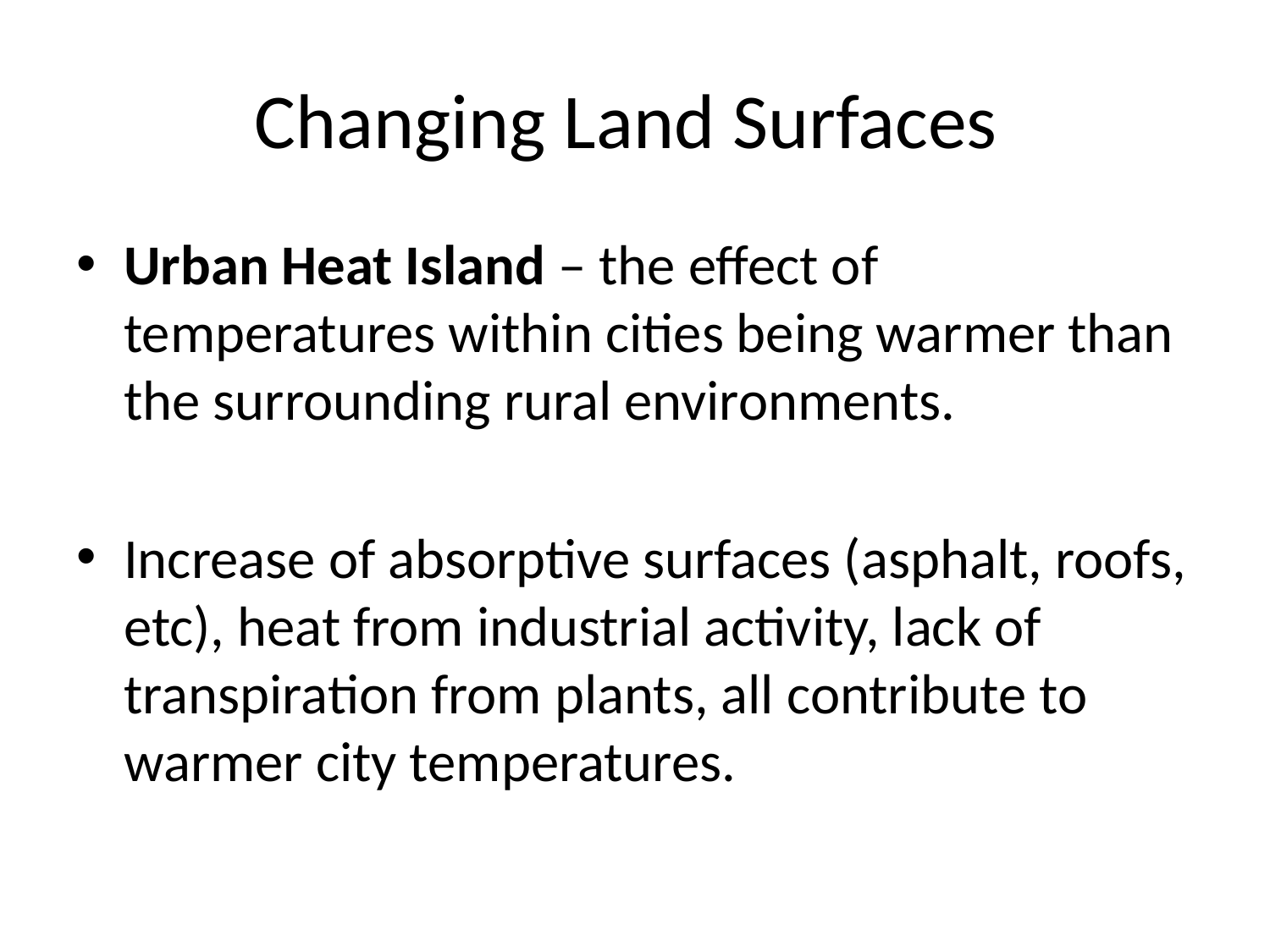

# Changing Land Surfaces
Urban Heat Island – the effect of temperatures within cities being warmer than the surrounding rural environments.

Increase of absorptive surfaces (asphalt, roofs, etc), heat from industrial activity, lack of transpiration from plants, all contribute to warmer city temperatures.